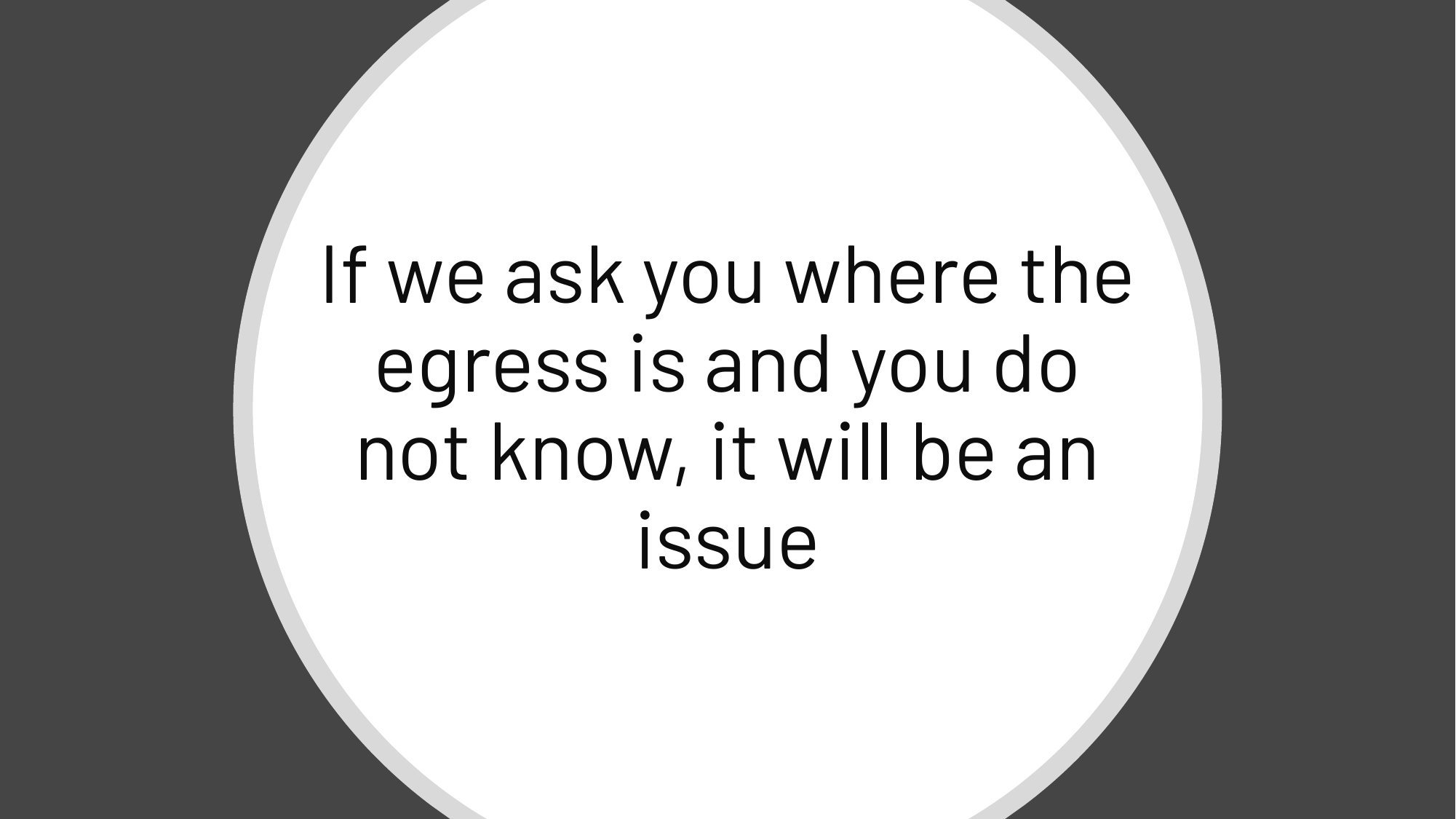

# If we ask you where the egress is and you do not know, it will be an issue